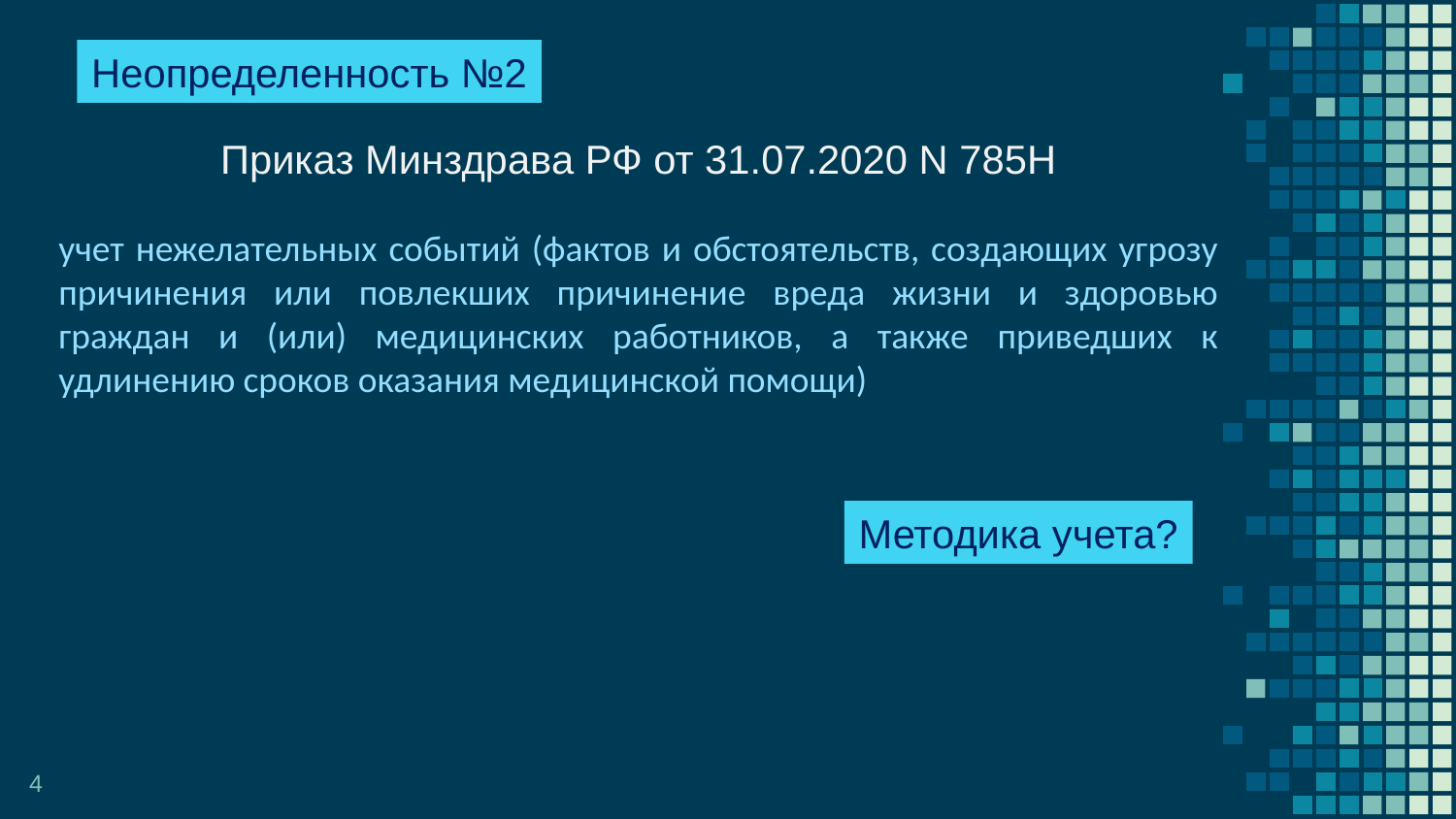

Неопределенность №2
Приказ Минздрава РФ от 31.07.2020 N 785Н
учет нежелательных событий (фактов и обстоятельств, создающих угрозу причинения или повлекших причинение вреда жизни и здоровью граждан и (или) медицинских работников, а также приведших к удлинению сроков оказания медицинской помощи)
Методика учета?
4